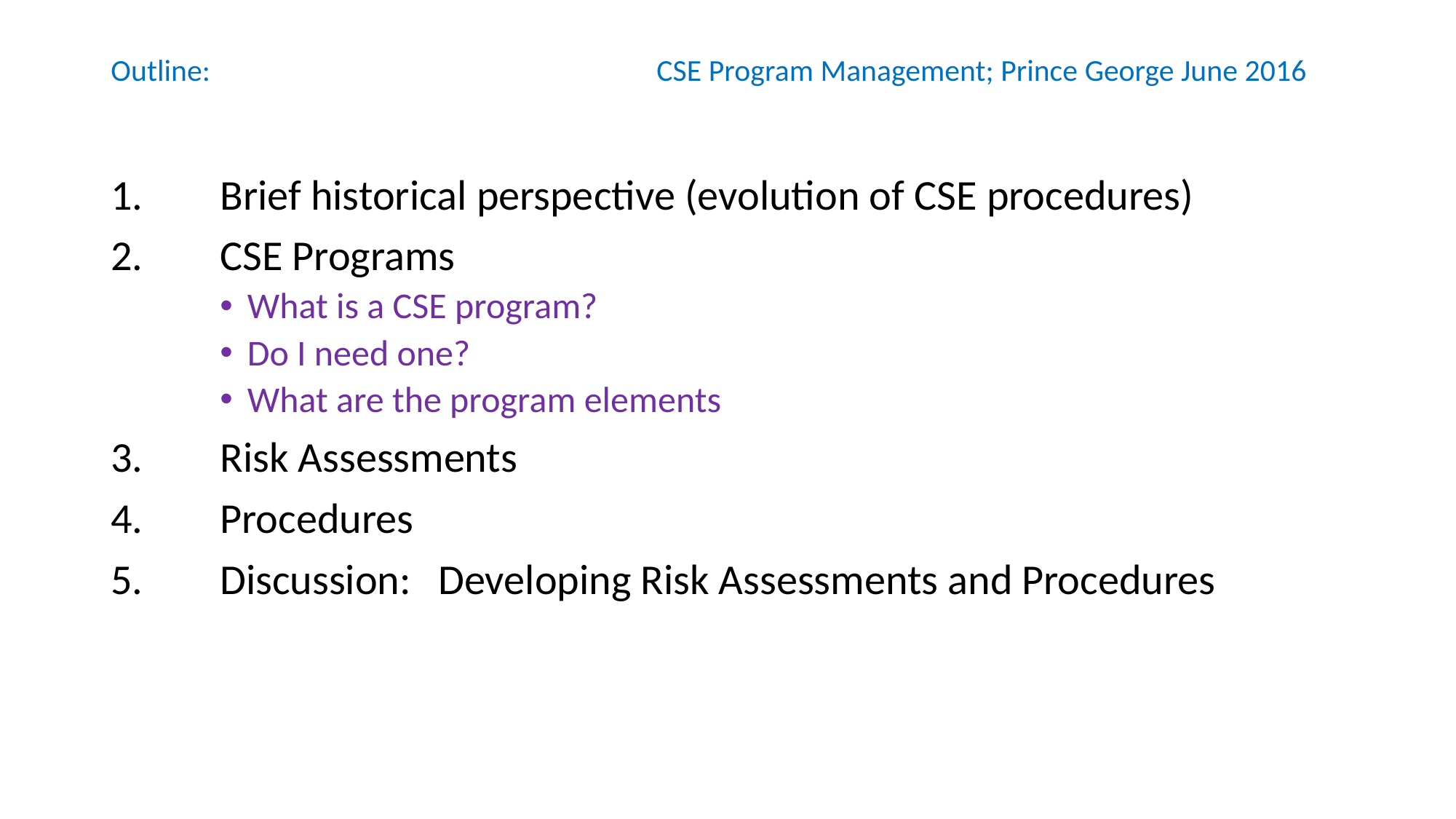

# Outline:					CSE Program Management; Prince George June 2016
1.	Brief historical perspective (evolution of CSE procedures)
2.	CSE Programs
What is a CSE program?
Do I need one?
What are the program elements
3.	Risk Assessments
4.	Procedures
5.	Discussion:	Developing Risk Assessments and Procedures